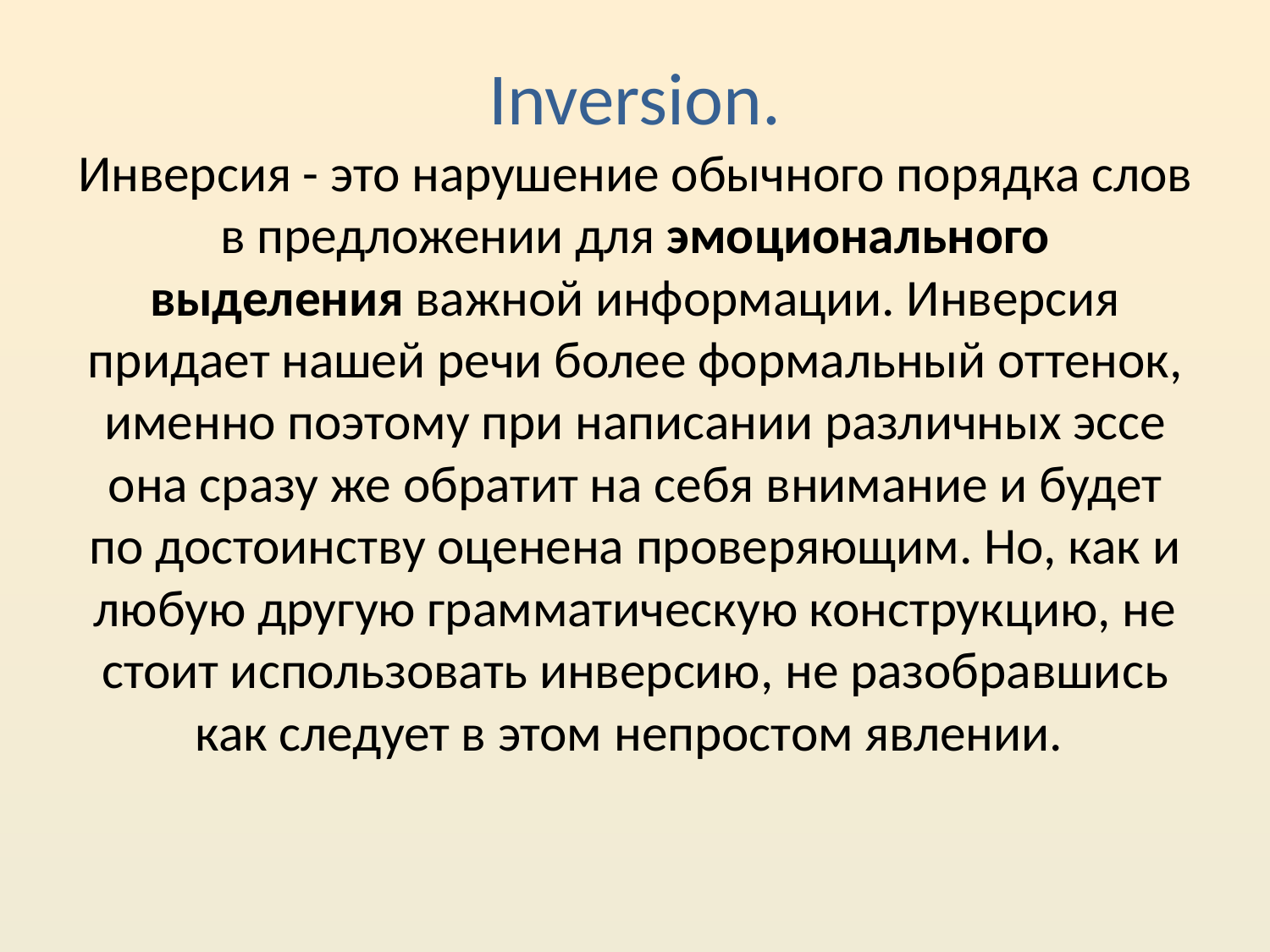

# Inversion. Инверсия - это нарушение обычного порядка слов в предложении для эмоционального выделения важной информации. Инверсия придает нашей речи более формальный оттенок, именно поэтому при написании различных эссе она сразу же обратит на себя внимание и будет по достоинству оценена проверяющим. Но, как и любую другую грамматическую конструкцию, не стоит использовать инверсию, не разобравшись как следует в этом непростом явлении.